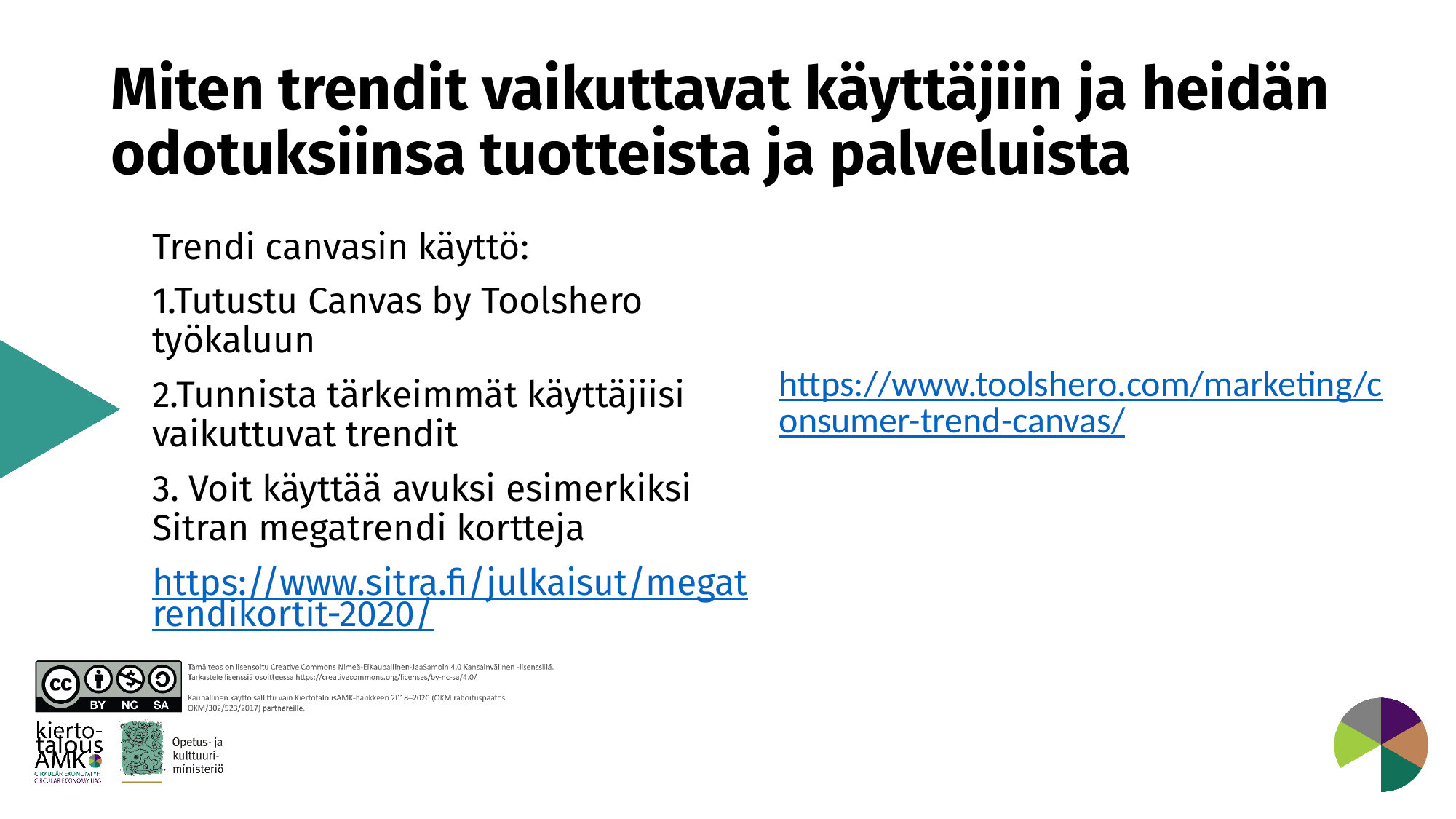

# Miten trendit vaikuttavat käyttäjiin ja heidän odotuksiinsa tuotteista ja palveluista
Trendi canvasin käyttö:
1.Tutustu Canvas by Toolshero työkaluun
2.Tunnista tärkeimmät käyttäjiisi vaikuttuvat trendit
3. Voit käyttää avuksi esimerkiksi Sitran megatrendi kortteja
https://www.sitra.fi/julkaisut/megatrendikortit-2020/

https://www.toolshero.com/marketing/consumer-trend-canvas/